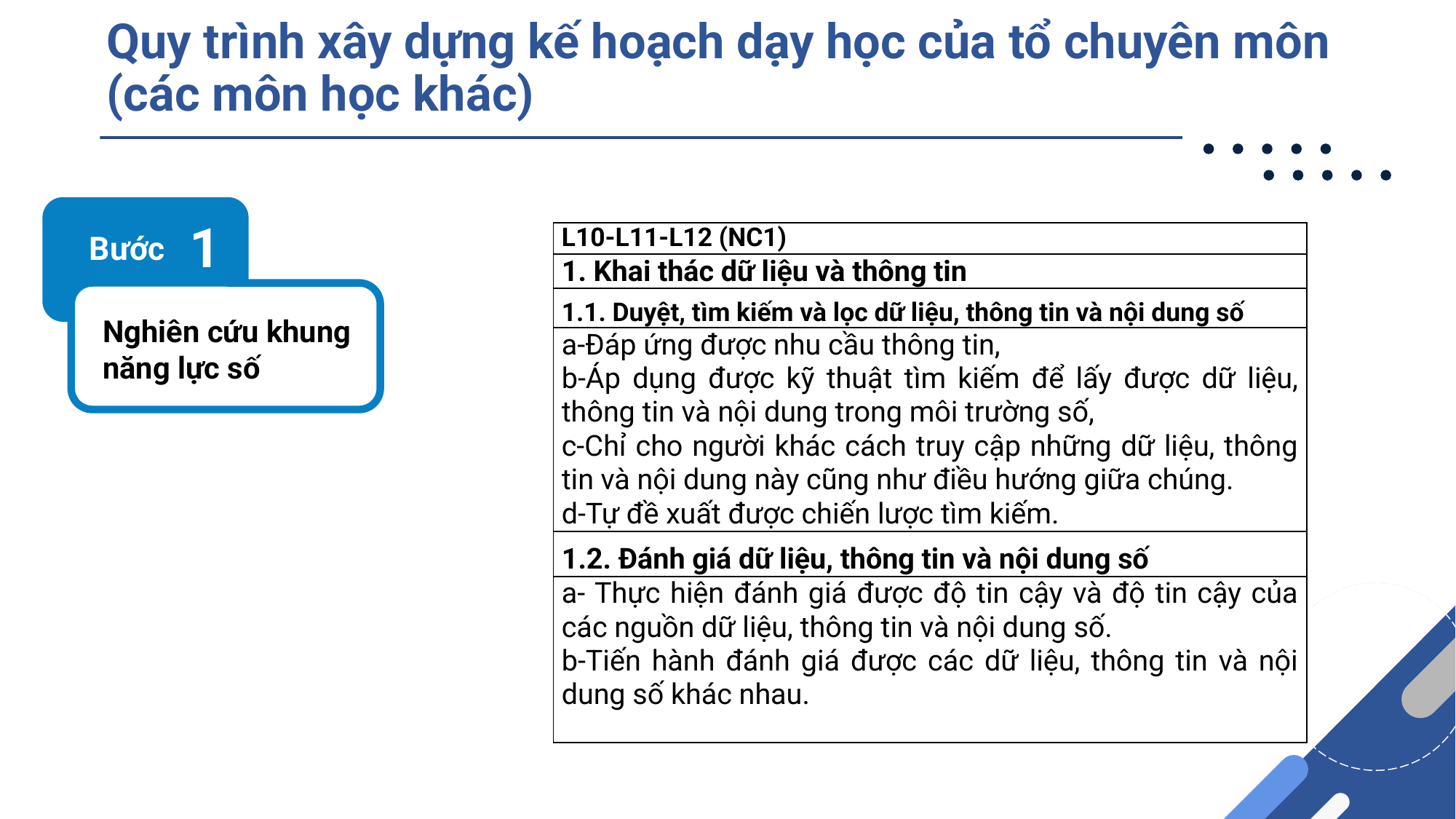

# Quy trình xây dựng kế hoạch dạy học của tổ chuyên môn (các môn học khác)

Bước

Nghiên cứu khung năng lực số
1
| L10-L11-L12 (NC1) |
| --- |
| 1. Khai thác dữ liệu và thông tin |
| 1.1. Duyệt, tìm kiếm và lọc dữ liệu, thông tin và nội dung số |
| a-Đáp ứng được nhu cầu thông tin, b-Áp dụng được kỹ thuật tìm kiếm để lấy được dữ liệu, thông tin và nội dung trong môi trường số, c-Chỉ cho người khác cách truy cập những dữ liệu, thông tin và nội dung này cũng như điều hướng giữa chúng. d-Tự đề xuất được chiến lược tìm kiếm. |
| 1.2. Đánh giá dữ liệu, thông tin và nội dung số |
| a- Thực hiện đánh giá được độ tin cậy và độ tin cậy của các nguồn dữ liệu, thông tin và nội dung số. b-Tiến hành đánh giá được các dữ liệu, thông tin và nội dung số khác nhau. |